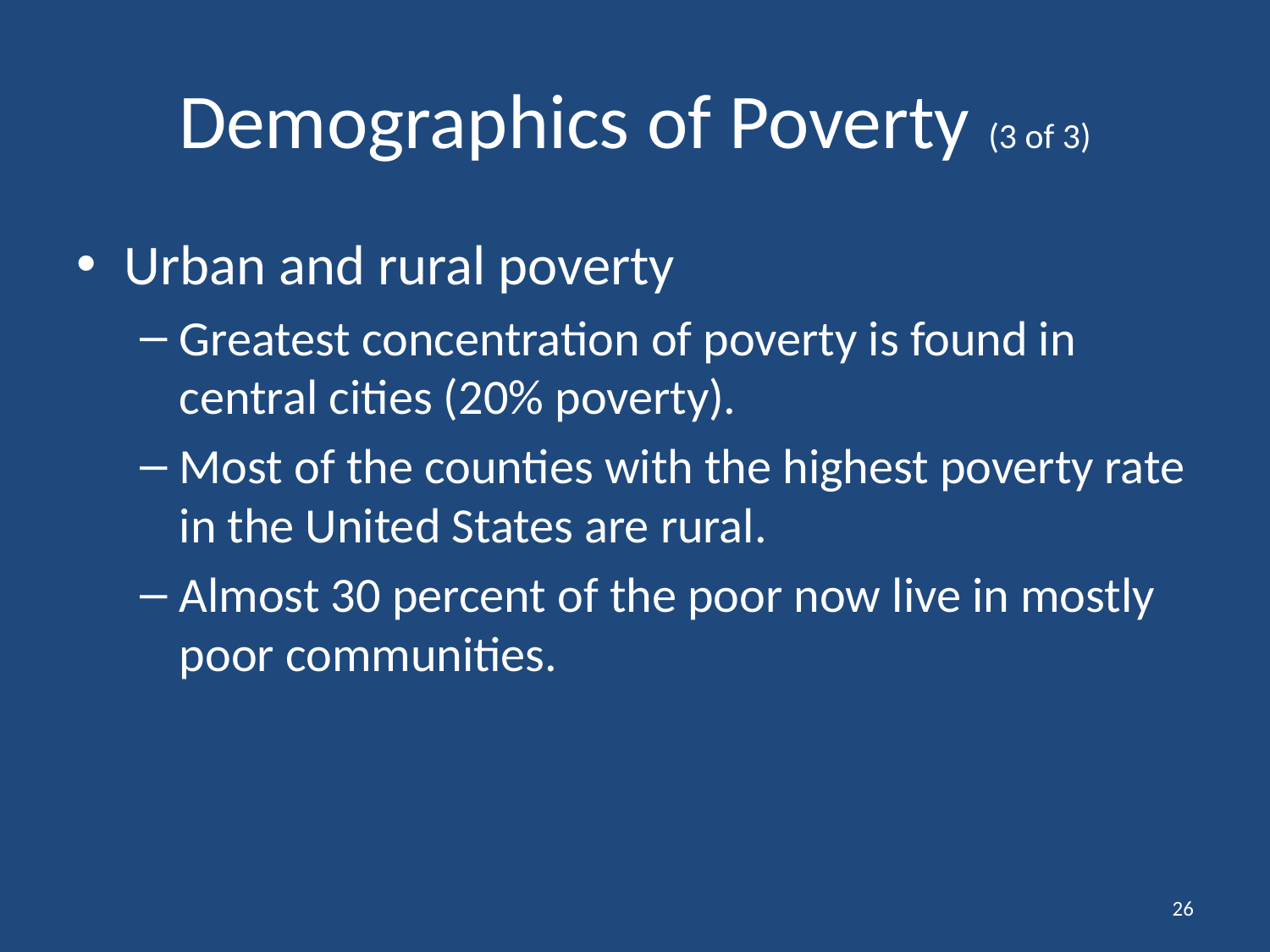

# Demographics of Poverty (3 of 3)
Urban and rural poverty
Greatest concentration of poverty is found in central cities (20% poverty).
Most of the counties with the highest poverty rate in the United States are rural.
Almost 30 percent of the poor now live in mostly poor communities.
26